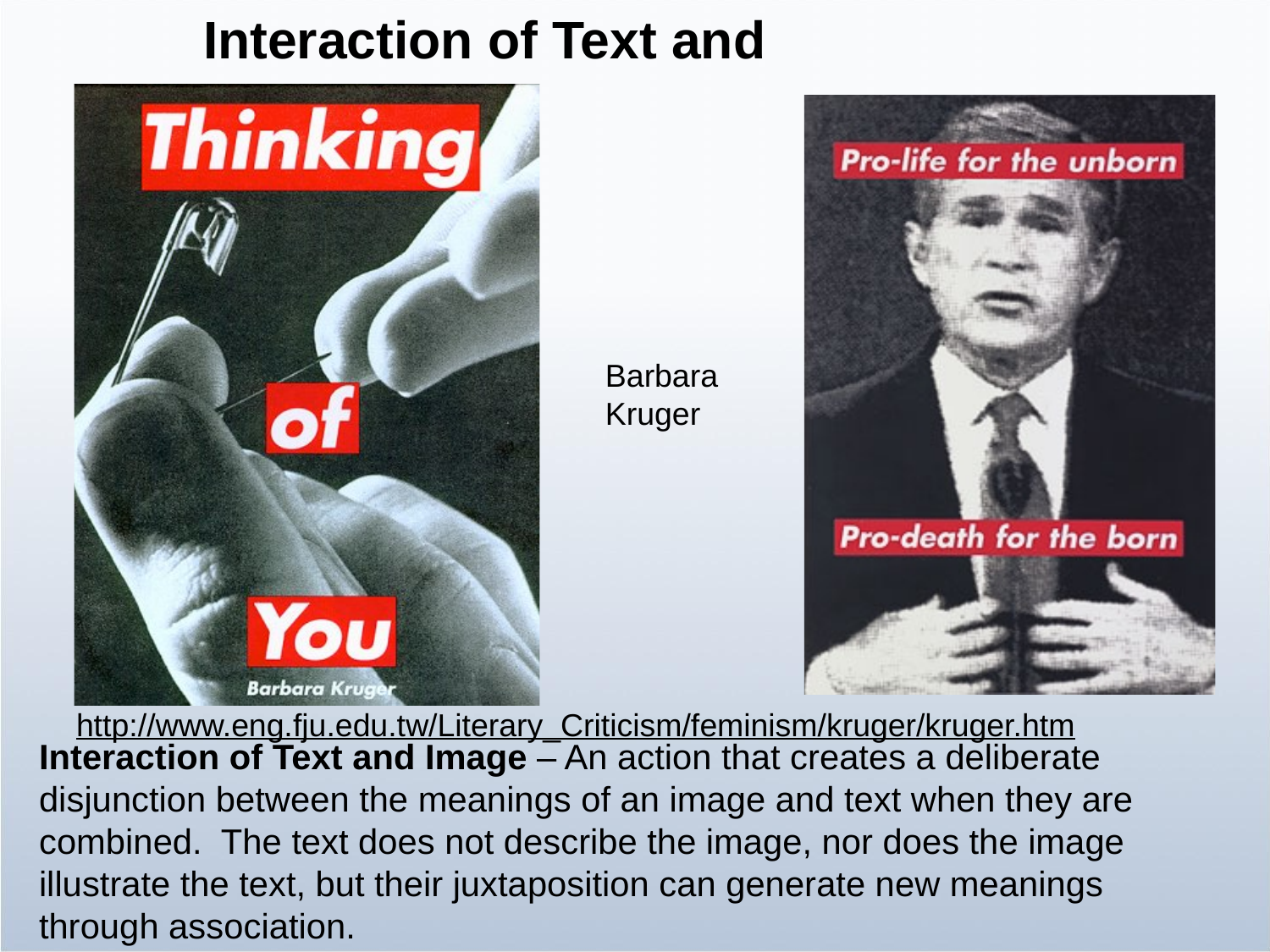

Interaction of Text and Image –

Barbara Kruger
http://www.eng.fju.edu.tw/Literary_Criticism/feminism/kruger/kruger.htm
Interaction of Text and Image – An action that creates a deliberate
disjunction between the meanings of an image and text when they are
combined.  The text does not describe the image, nor does the image
illustrate the text, but their juxtaposition can generate new meanings
through association.